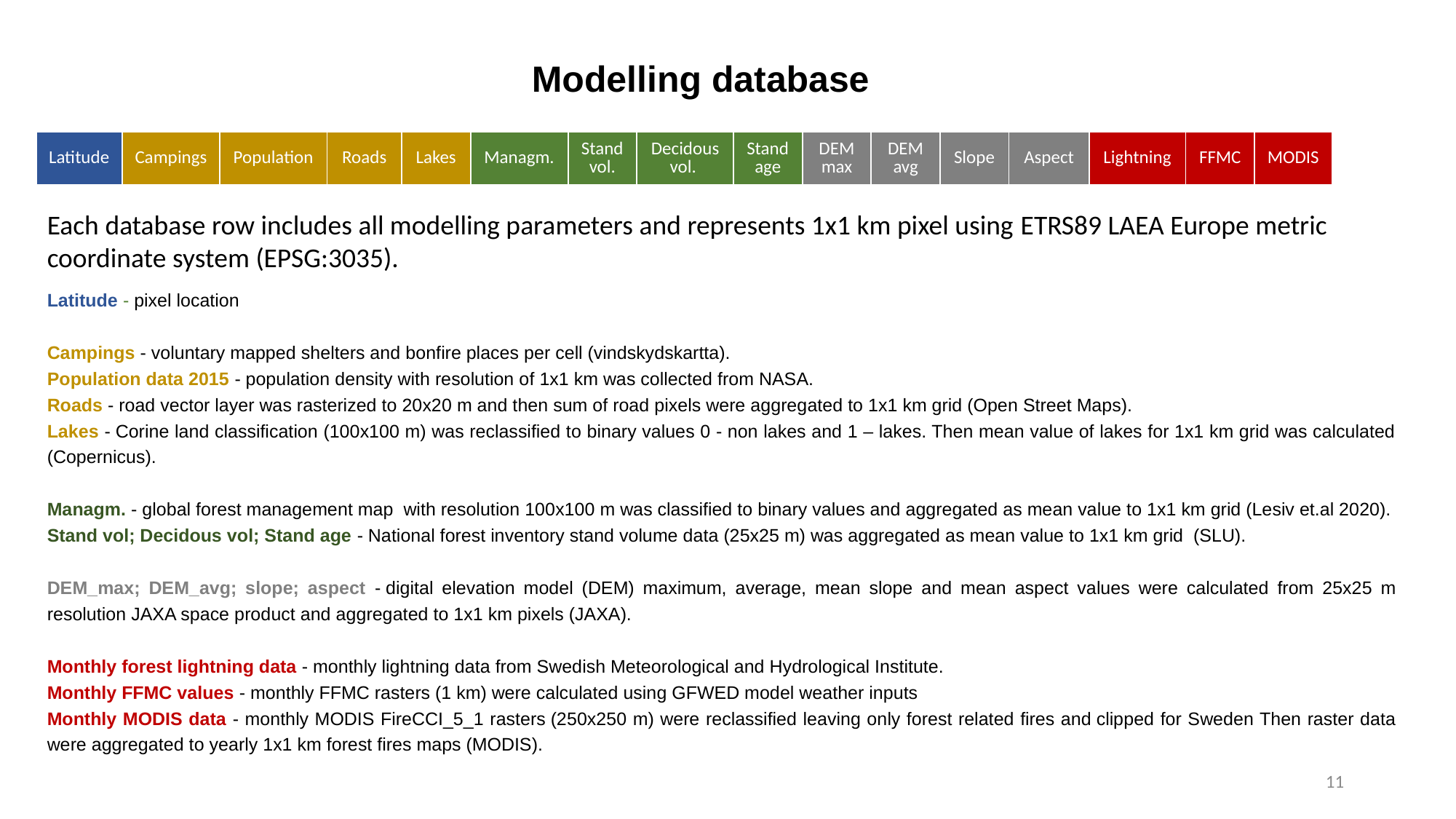

Modelling database

| Latitude | Campings | Population | Roads | Lakes | Managm. | Stand vol. | Decidous vol. | Stand age | DEM max | DEM avg | Slope | Aspect | Lightning | FFMC | MODIS |
| --- | --- | --- | --- | --- | --- | --- | --- | --- | --- | --- | --- | --- | --- | --- | --- |
Each database row includes all modelling parameters and represents 1x1 km pixel using ETRS89 LAEA Europe metric coordinate system (EPSG:3035).
Latitude - pixel location

Campings - voluntary mapped shelters and bonfire places per cell (vindskydskartta).
Population data 2015 - population density with resolution of 1x1 km was collected from NASA.
Roads - road vector layer was rasterized to 20x20 m and then sum of road pixels were aggregated to 1x1 km grid (Open Street Maps).
Lakes - Corine land classification (100x100 m) was reclassified to binary values 0 - non lakes and 1 – lakes. Then mean value of lakes for 1x1 km grid was calculated (Copernicus).

Managm. - global forest management map  with resolution 100x100 m was classified to binary values and aggregated as mean value to 1x1 km grid (Lesiv et.al 2020).
Stand vol; Decidous vol; Stand age - National forest inventory stand volume data (25x25 m) was aggregated as mean value to 1x1 km grid  (SLU).

DEM_max; DEM_avg; slope; aspect - digital elevation model (DEM) maximum, average, mean slope and mean aspect values were calculated from 25x25 m resolution JAXA space product and aggregated to 1x1 km pixels (JAXA).

Monthly forest lightning data - monthly lightning data from Swedish Meteorological and Hydrological Institute.
Monthly FFMC values - monthly FFMC rasters (1 km) were calculated using GFWED model weather inputs
Monthly MODIS data - monthly MODIS FireCCI_5_1 rasters (250x250 m) were reclassified leaving only forest related fires and clipped for Sweden Then raster data were aggregated to yearly 1x1 km forest fires maps (MODIS).

11